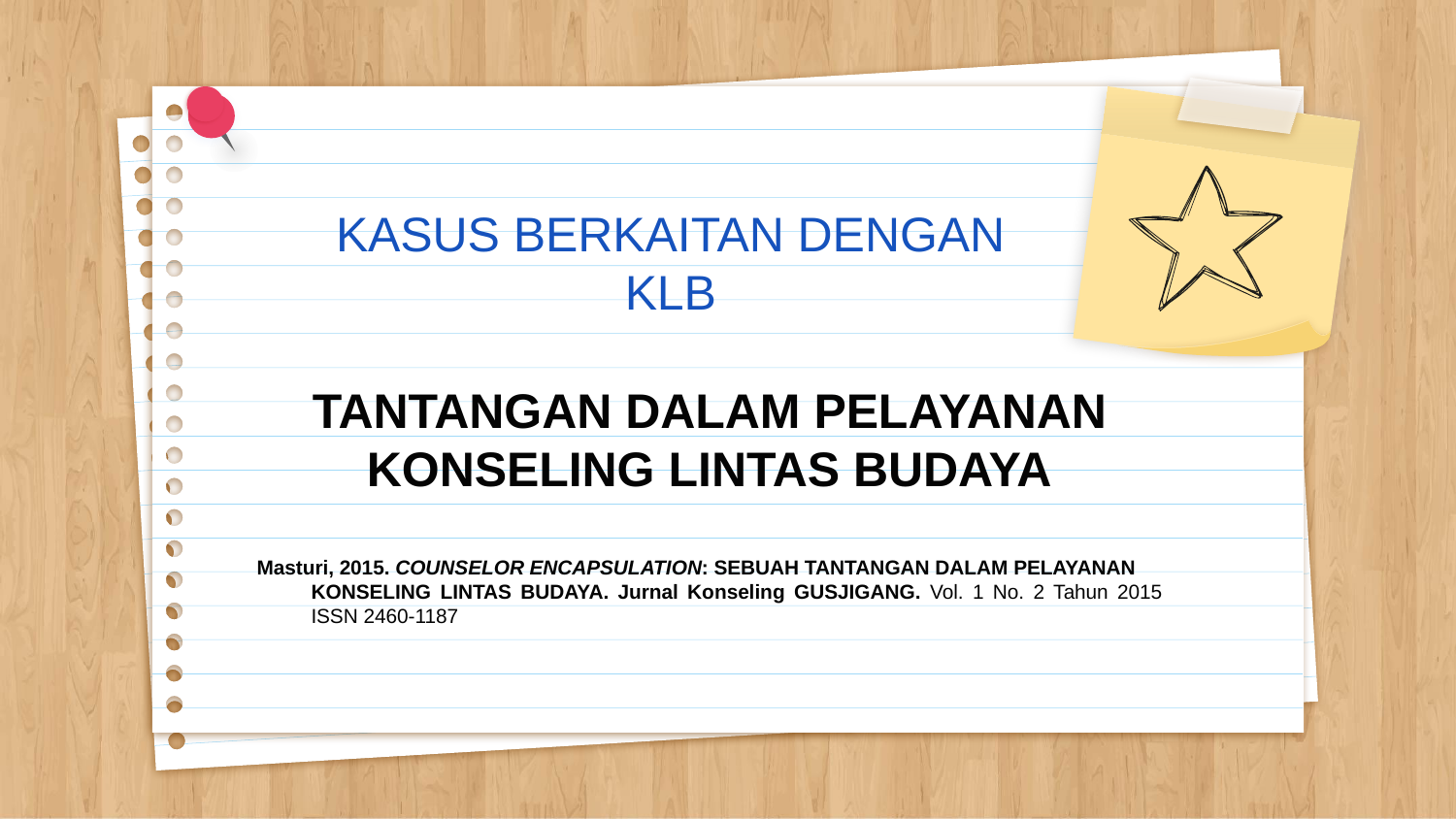

# KASUS BERKAITAN DENGAN KLB

TANTANGAN DALAM PELAYANAN
KONSELING LINTAS BUDAYA

Masturi, 2015. COUNSELOR ENCAPSULATION: SEBUAH TANTANGAN DALAM PELAYANAN
	KONSELING LINTAS BUDAYA. Jurnal Konseling GUSJIGANG. Vol. 1 No. 2 Tahun 2015 ISSN 2460-1187